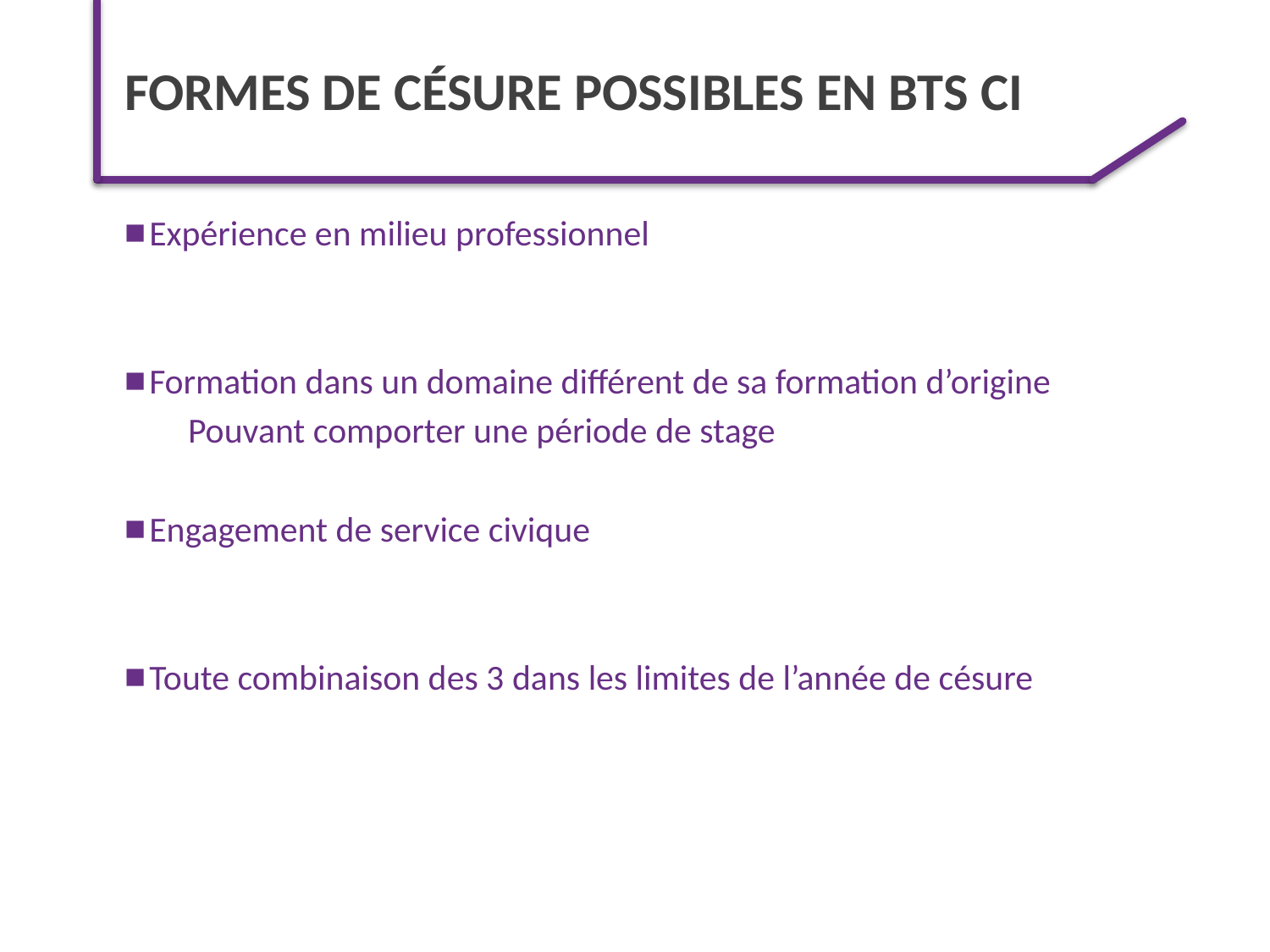

# Formes de césure possibles EN BTS CI
Expérience en milieu professionnel

Formation dans un domaine différent de sa formation d’origine
Pouvant comporter une période de stage

Engagement de service civique

Toute combinaison des 3 dans les limites de l’année de césure